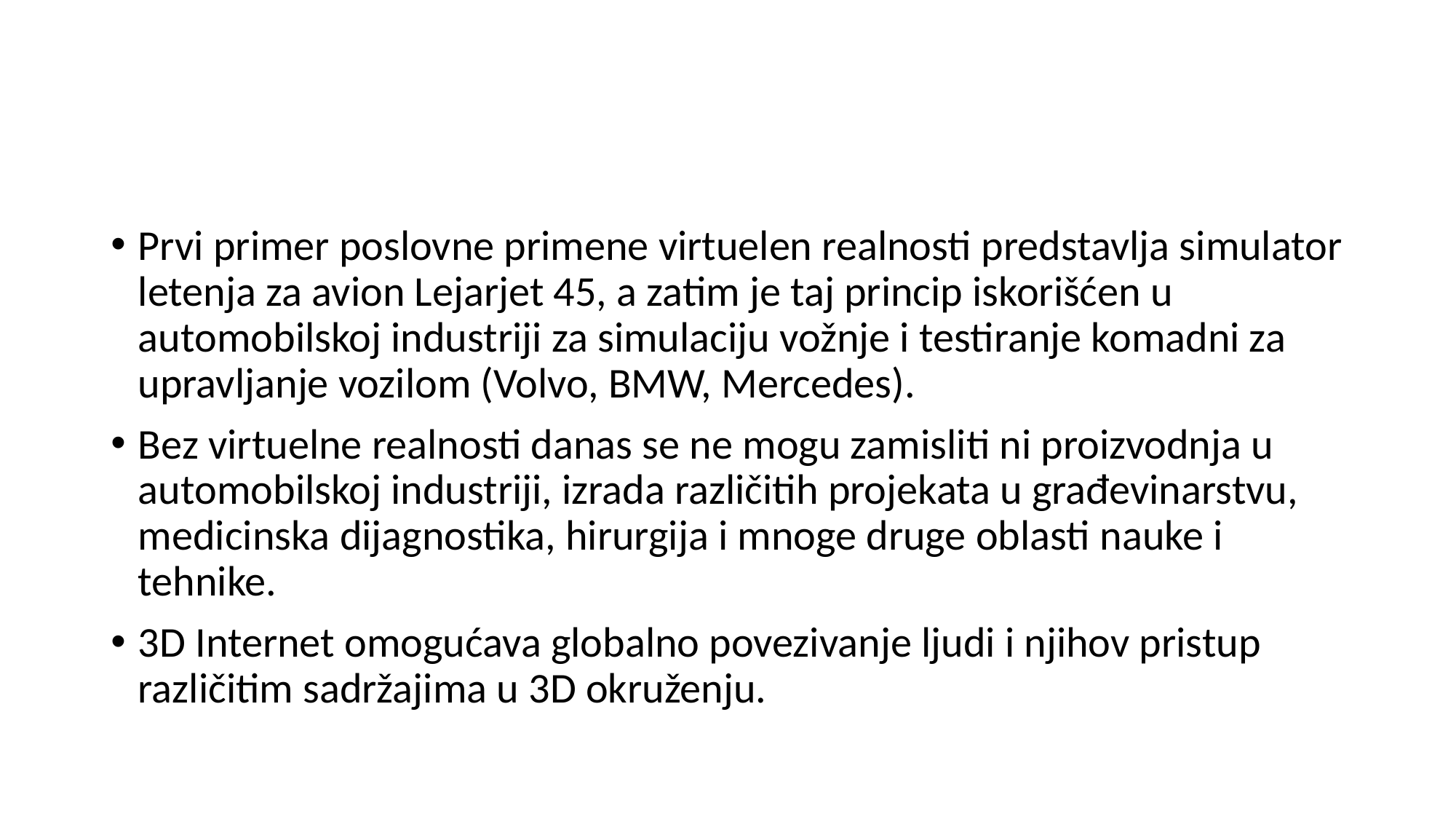

#
Prvi primer poslovne primene virtuelen realnosti predstavlja simulator letenja za avion Lejarjet 45, a zatim je taj princip iskorišćen u automobilskoj industriji za simulaciju vožnje i testiranje komadni za upravljanje vozilom (Volvo, BMW, Mercedes).
Bez virtuelne realnosti danas se ne mogu zamisliti ni proizvodnja u automobilskoj industriji, izrada različitih projekata u građevinarstvu, medicinska dijagnostika, hirurgija i mnoge druge oblasti nauke i tehnike.
3D Internet omogućava globalno povezivanje ljudi i njihov pristup različitim sadržajima u 3D okruženju.